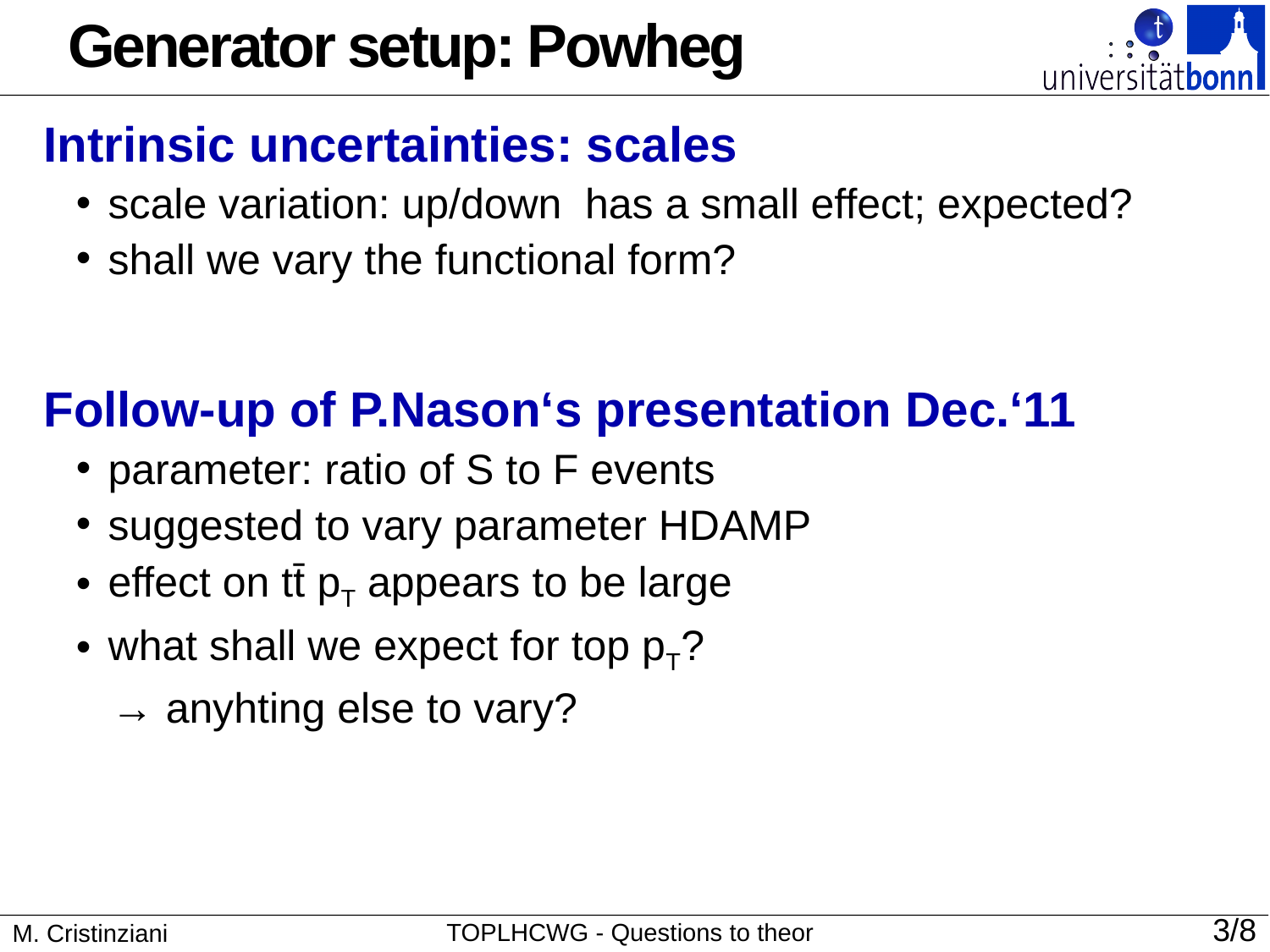

# Generator setup: Powheg
Intrinsic uncertainties: scales
scale variation: up/down  has a small effect; expected?
shall we vary the functional form?

Follow-up of P.Nason‘s presentation Dec.‘11
parameter: ratio of S to F events
suggested to vary parameter HDAMP
effect on tt̄ pT appears to be large
what shall we expect for top pT?
   → anyhting else to vary?
3/8
M. Cristinziani
TOPLHCWG - Questions to theory